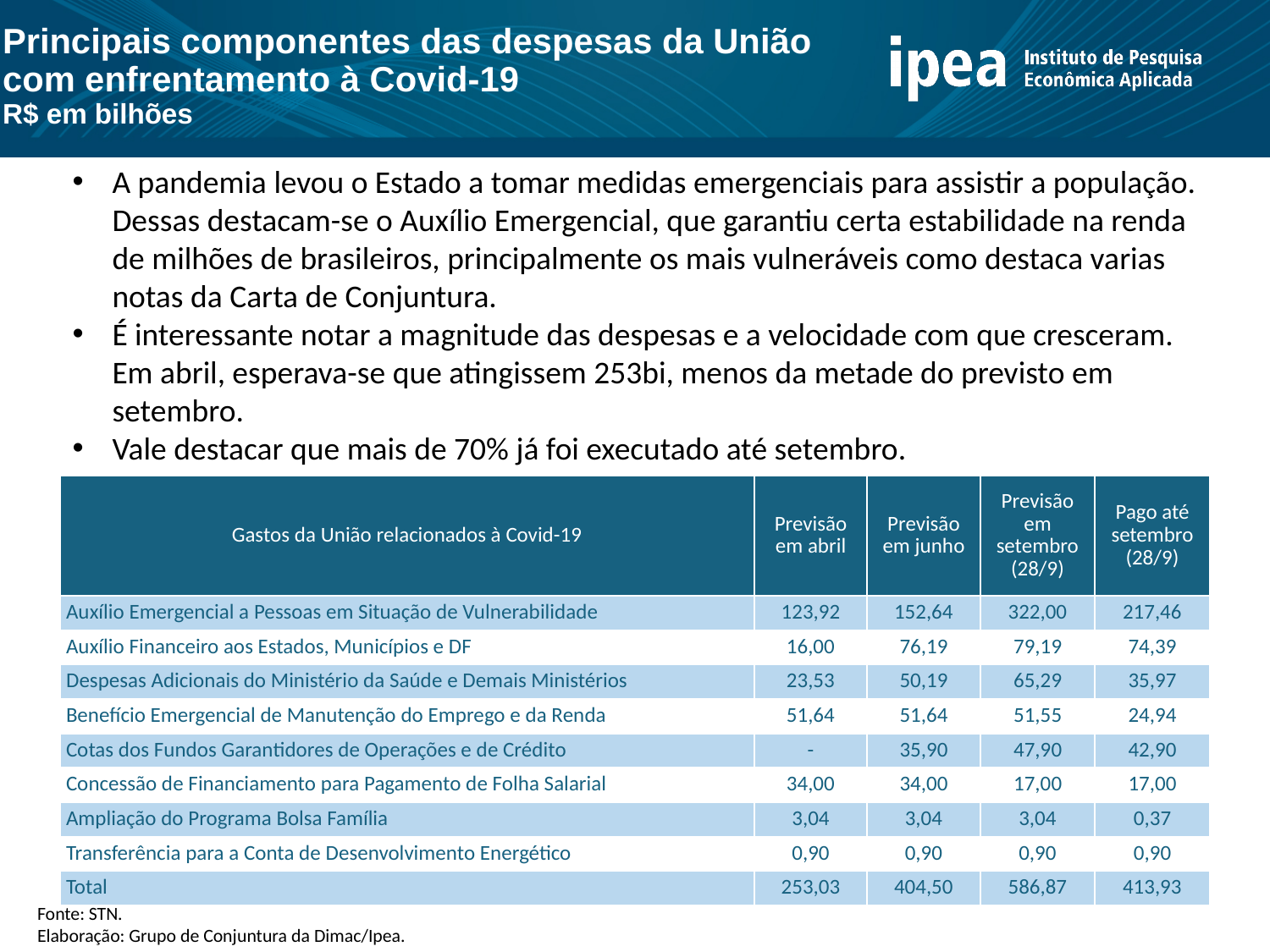

Principais componentes das despesas da União com enfrentamento à Covid-19
R$ em bilhões
A pandemia levou o Estado a tomar medidas emergenciais para assistir a população. Dessas destacam-se o Auxílio Emergencial, que garantiu certa estabilidade na renda de milhões de brasileiros, principalmente os mais vulneráveis como destaca varias notas da Carta de Conjuntura.
É interessante notar a magnitude das despesas e a velocidade com que cresceram. Em abril, esperava-se que atingissem 253bi, menos da metade do previsto em setembro.
Vale destacar que mais de 70% já foi executado até setembro.
| Gastos da União relacionados à Covid-19 | Previsão em abril | Previsão em junho | Previsão em setembro (28/9) | Pago até setembro (28/9) |
| --- | --- | --- | --- | --- |
| Auxílio Emergencial a Pessoas em Situação de Vulnerabilidade | 123,92 | 152,64 | 322,00 | 217,46 |
| Auxílio Financeiro aos Estados, Municípios e DF | 16,00 | 76,19 | 79,19 | 74,39 |
| Despesas Adicionais do Ministério da Saúde e Demais Ministérios | 23,53 | 50,19 | 65,29 | 35,97 |
| Benefício Emergencial de Manutenção do Emprego e da Renda | 51,64 | 51,64 | 51,55 | 24,94 |
| Cotas dos Fundos Garantidores de Operações e de Crédito | - | 35,90 | 47,90 | 42,90 |
| Concessão de Financiamento para Pagamento de Folha Salarial | 34,00 | 34,00 | 17,00 | 17,00 |
| Ampliação do Programa Bolsa Família | 3,04 | 3,04 | 3,04 | 0,37 |
| Transferência para a Conta de Desenvolvimento Energético | 0,90 | 0,90 | 0,90 | 0,90 |
| Total | 253,03 | 404,50 | 586,87 | 413,93 |
Fonte: STN.
Elaboração: Grupo de Conjuntura da Dimac/Ipea.